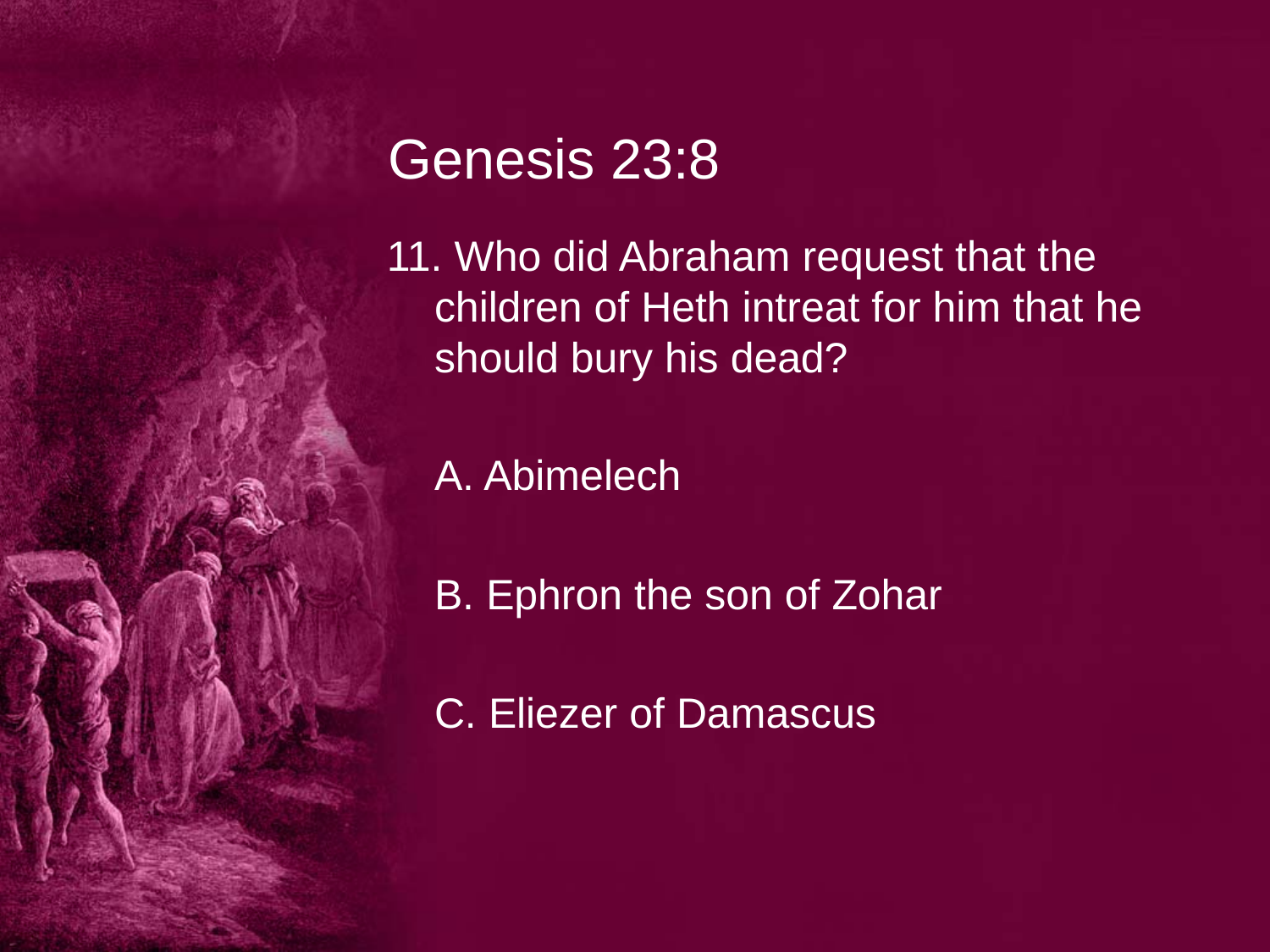

# Genesis 23:8
11. Who did Abraham request that the children of Heth intreat for him that he should bury his dead?

	A. Abimelech

	B. Ephron the son of Zohar

	C. Eliezer of Damascus